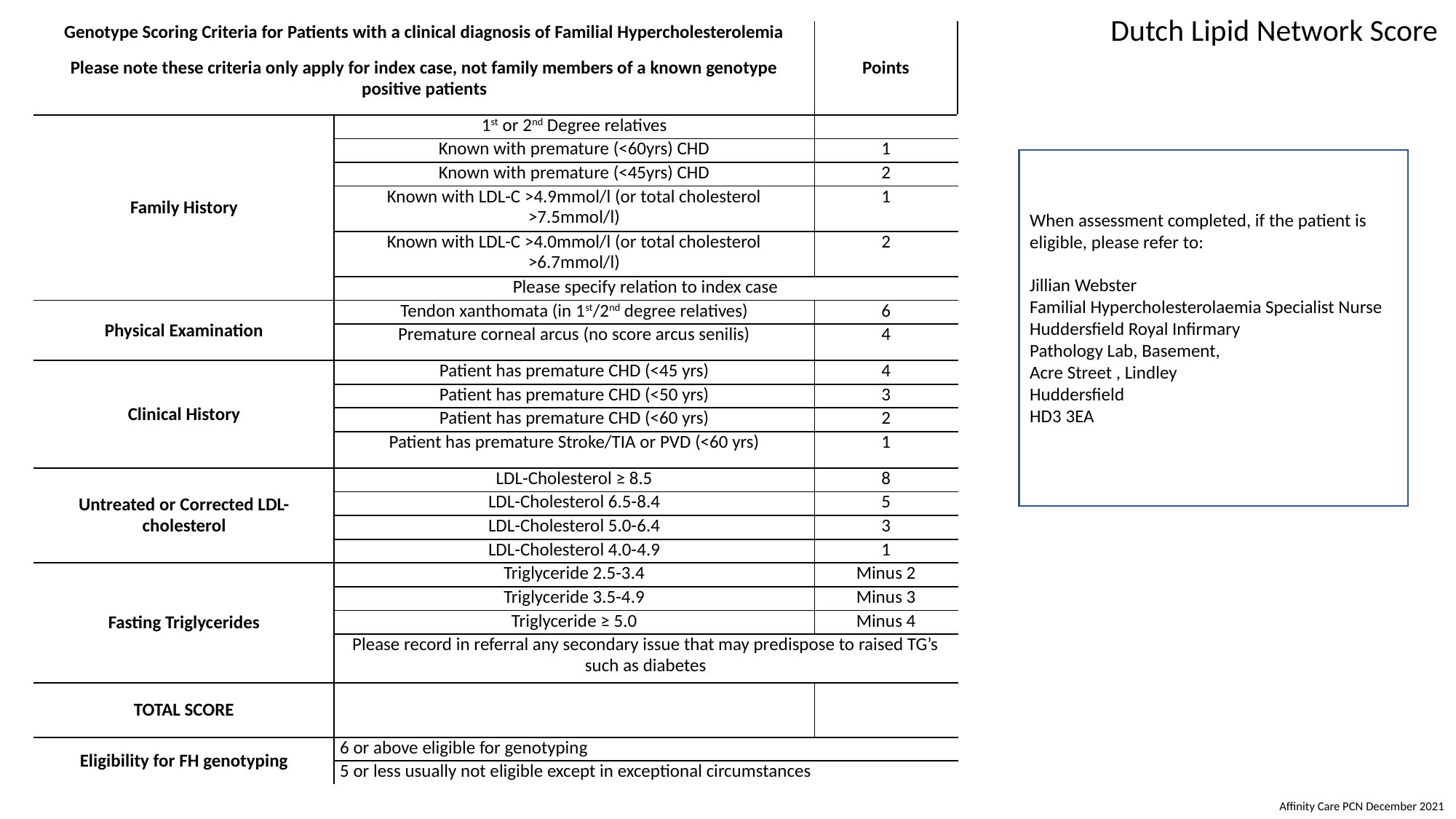

Dutch Lipid Network Score
| Genotype Scoring Criteria for Patients with a clinical diagnosis of Familial Hypercholesterolemia Please note these criteria only apply for index case, not family members of a known genotype positive patients |  | Points |
| --- | --- | --- |
| Family History | 1st or 2nd Degree relatives |  |
|  | Known with premature (<60yrs) CHD | 1 |
|  | Known with premature (<45yrs) CHD | 2 |
|  | Known with LDL-C >4.9mmol/l (or total cholesterol >7.5mmol/l) | 1 |
|  | Known with LDL-C >4.0mmol/l (or total cholesterol >6.7mmol/l) | 2 |
|  | Please specify relation to index case |  |
| Physical Examination | Tendon xanthomata (in 1st/2nd degree relatives) | 6 |
|  | Premature corneal arcus (no score arcus senilis) | 4 |
| Clinical History | Patient has premature CHD (<45 yrs) | 4 |
|  | Patient has premature CHD (<50 yrs) | 3 |
|  | Patient has premature CHD (<60 yrs) | 2 |
|  | Patient has premature Stroke/TIA or PVD (<60 yrs) | 1 |
| Untreated or Corrected LDL-cholesterol | LDL-Cholesterol ≥ 8.5 | 8 |
|  | LDL-Cholesterol 6.5-8.4 | 5 |
|  | LDL-Cholesterol 5.0-6.4 | 3 |
|  | LDL-Cholesterol 4.0-4.9 | 1 |
| Fasting Triglycerides | Triglyceride 2.5-3.4 | Minus 2 |
|  | Triglyceride 3.5-4.9 | Minus 3 |
|  | Triglyceride ≥ 5.0 | Minus 4 |
|  | Please record in referral any secondary issue that may predispose to raised TG’s such as diabetes |  |
| TOTAL SCORE |  |  |
| Eligibility for FH genotyping | 6 or above eligible for genotyping |  |
|  | 5 or less usually not eligible except in exceptional circumstances |  |
When assessment completed, if the patient is eligible, please refer to:

Jillian Webster
Familial Hypercholesterolaemia Specialist Nurse
Huddersfield Royal Infirmary
Pathology Lab, Basement,
Acre Street , Lindley
Huddersfield
HD3 3EA

Affinity Care PCN December 2021